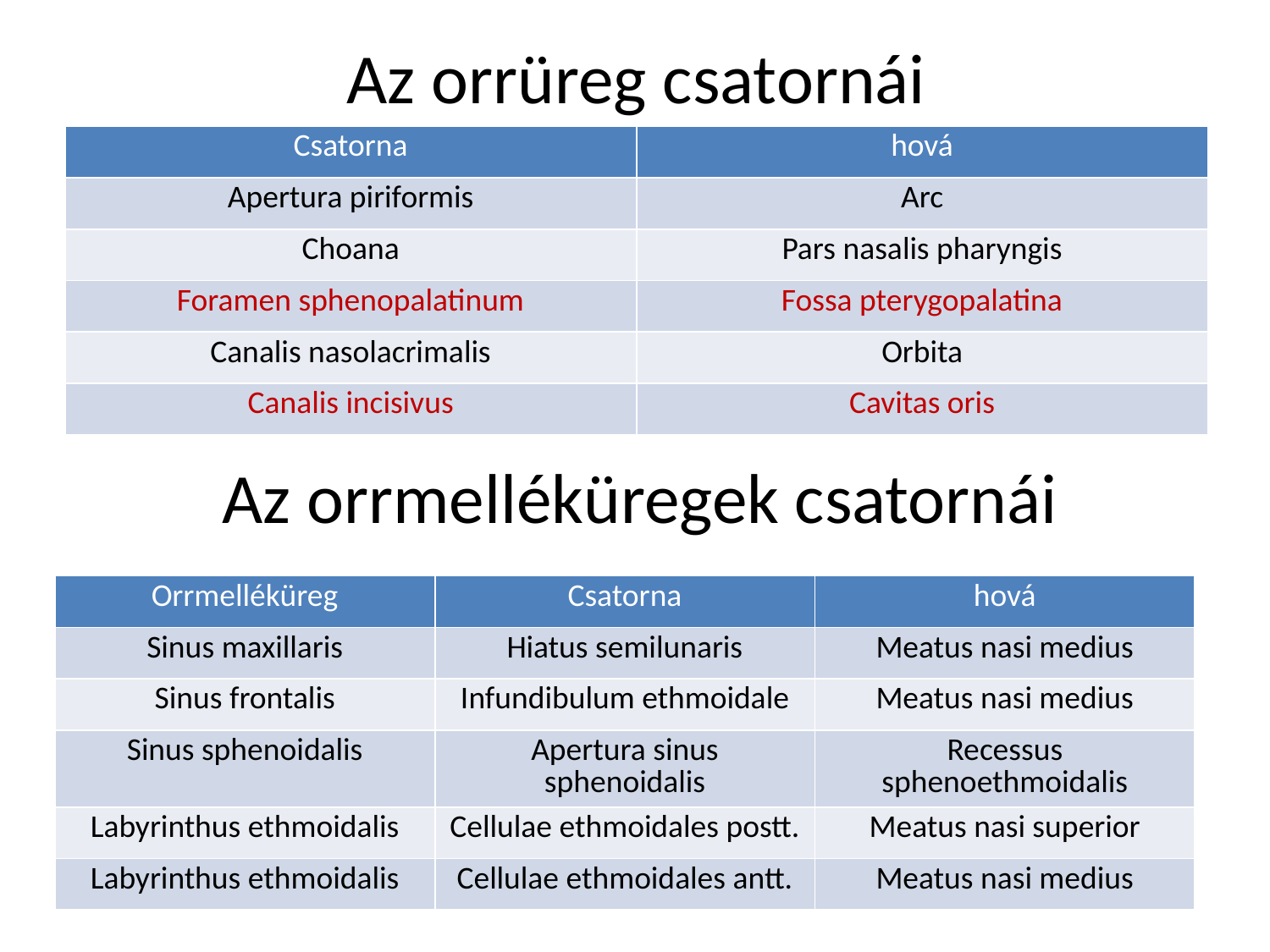

# Az orrüreg csatornái
| Csatorna | hová |
| --- | --- |
| Apertura piriformis | Arc |
| Choana | Pars nasalis pharyngis |
| Foramen sphenopalatinum | Fossa pterygopalatina |
| Canalis nasolacrimalis | Orbita |
| Canalis incisivus | Cavitas oris |
Az orrmelléküregek csatornái
| Orrmelléküreg | Csatorna | hová |
| --- | --- | --- |
| Sinus maxillaris | Hiatus semilunaris | Meatus nasi medius |
| Sinus frontalis | Infundibulum ethmoidale | Meatus nasi medius |
| Sinus sphenoidalis | Apertura sinus sphenoidalis | Recessus sphenoethmoidalis |
| Labyrinthus ethmoidalis | Cellulae ethmoidales postt. | Meatus nasi superior |
| Labyrinthus ethmoidalis | Cellulae ethmoidales antt. | Meatus nasi medius |